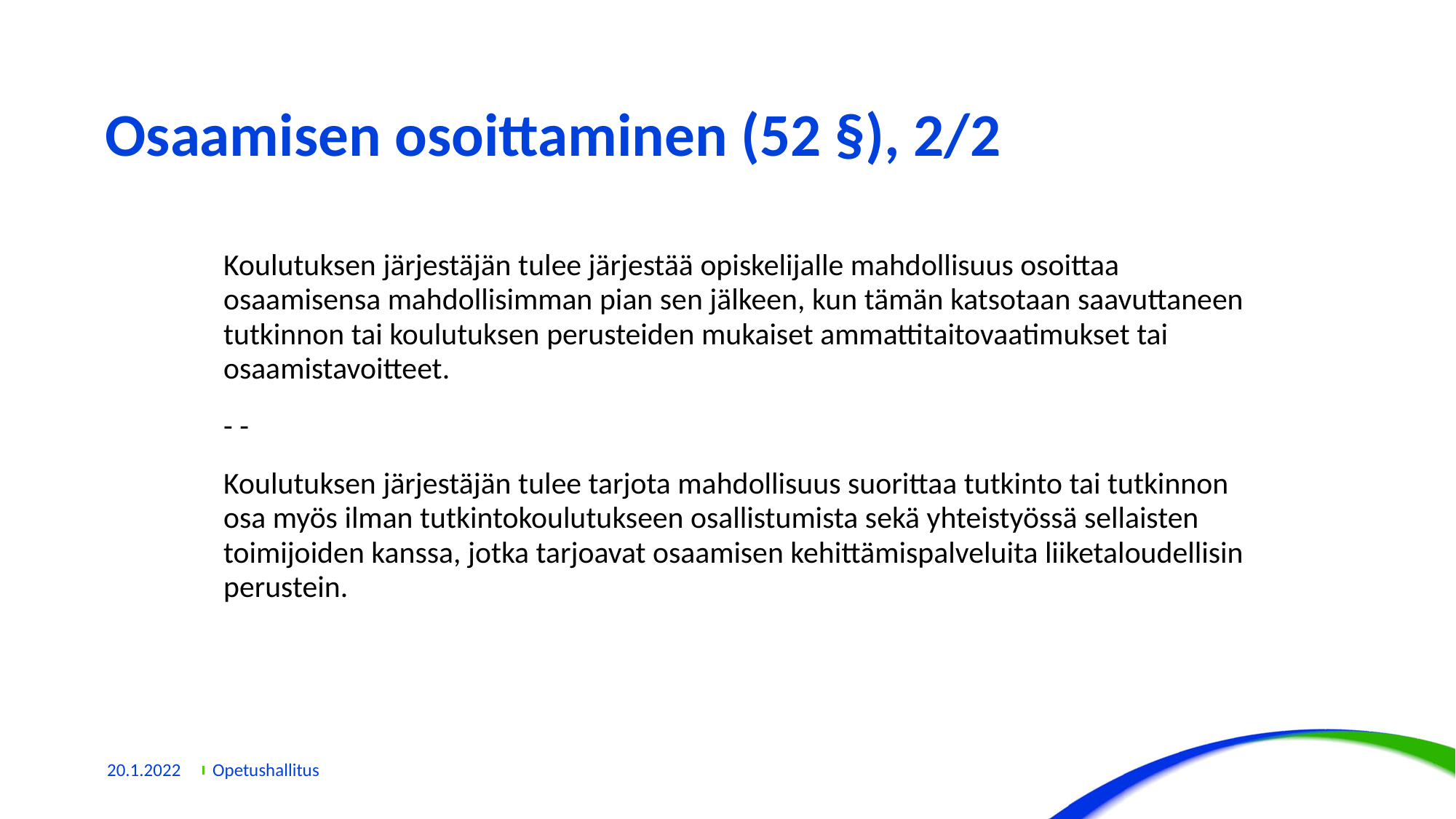

# Osaamisen osoittaminen (52 §), 2/2
Koulutuksen järjestäjän tulee järjestää opiskelijalle mahdollisuus osoittaa osaamisensa mahdollisimman pian sen jälkeen, kun tämän katsotaan saavuttaneen tutkinnon tai koulutuksen perusteiden mukaiset ammattitaitovaatimukset tai osaamistavoitteet.
- -
Koulutuksen järjestäjän tulee tarjota mahdollisuus suorittaa tutkinto tai tutkinnon osa myös ilman tutkintokoulutukseen osallistumista sekä yhteistyössä sellaisten toimijoiden kanssa, jotka tarjoavat osaamisen kehittämispalveluita liiketaloudellisin perustein.
20.1.2022
Opetushallitus